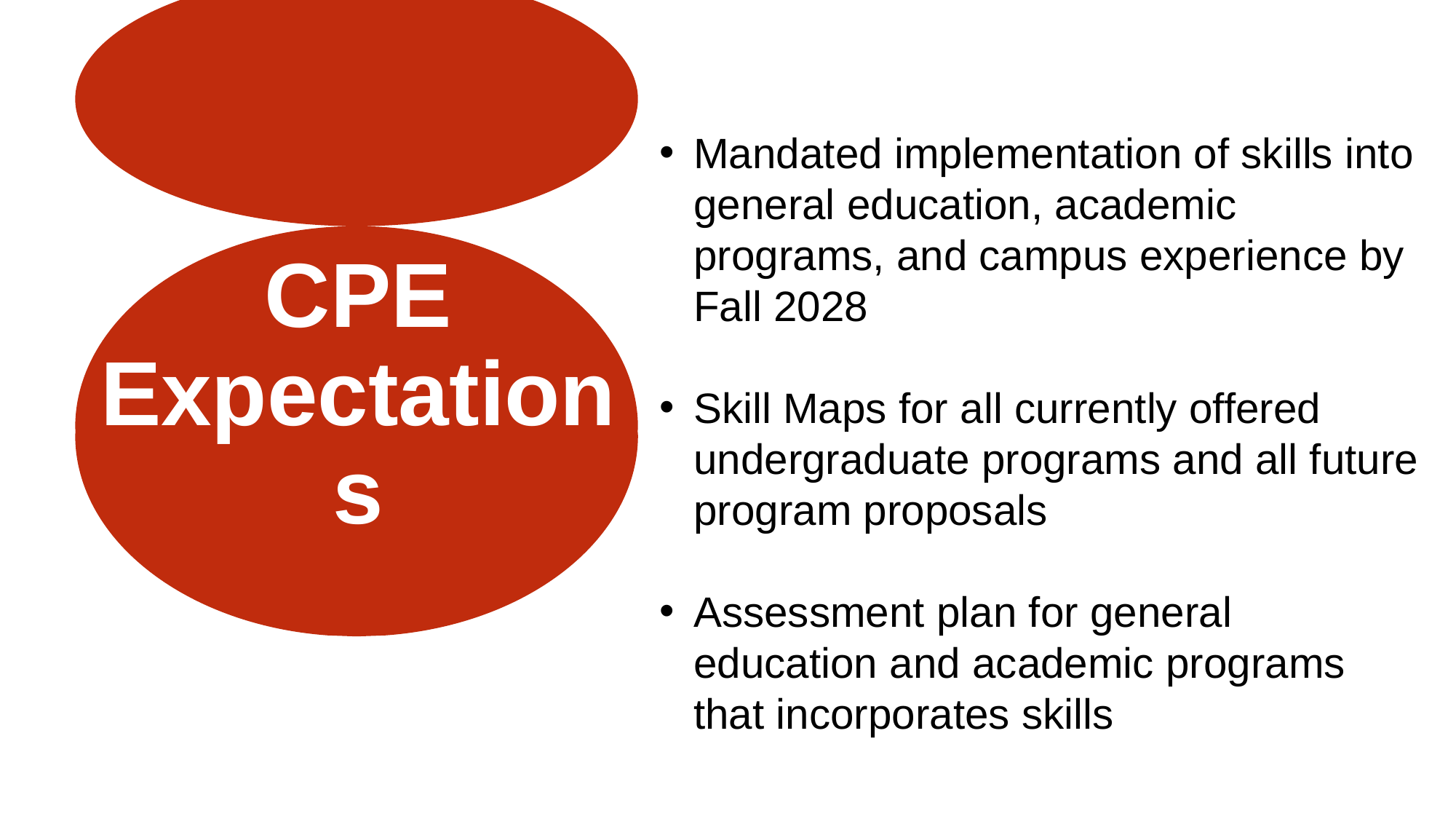

Mandated implementation of skills into general education, academic programs, and campus experience by Fall 2028

Skill Maps for all currently offered undergraduate programs and all future program proposals
Assessment plan for general education and academic programs that incorporates skills

# CPE Expectations